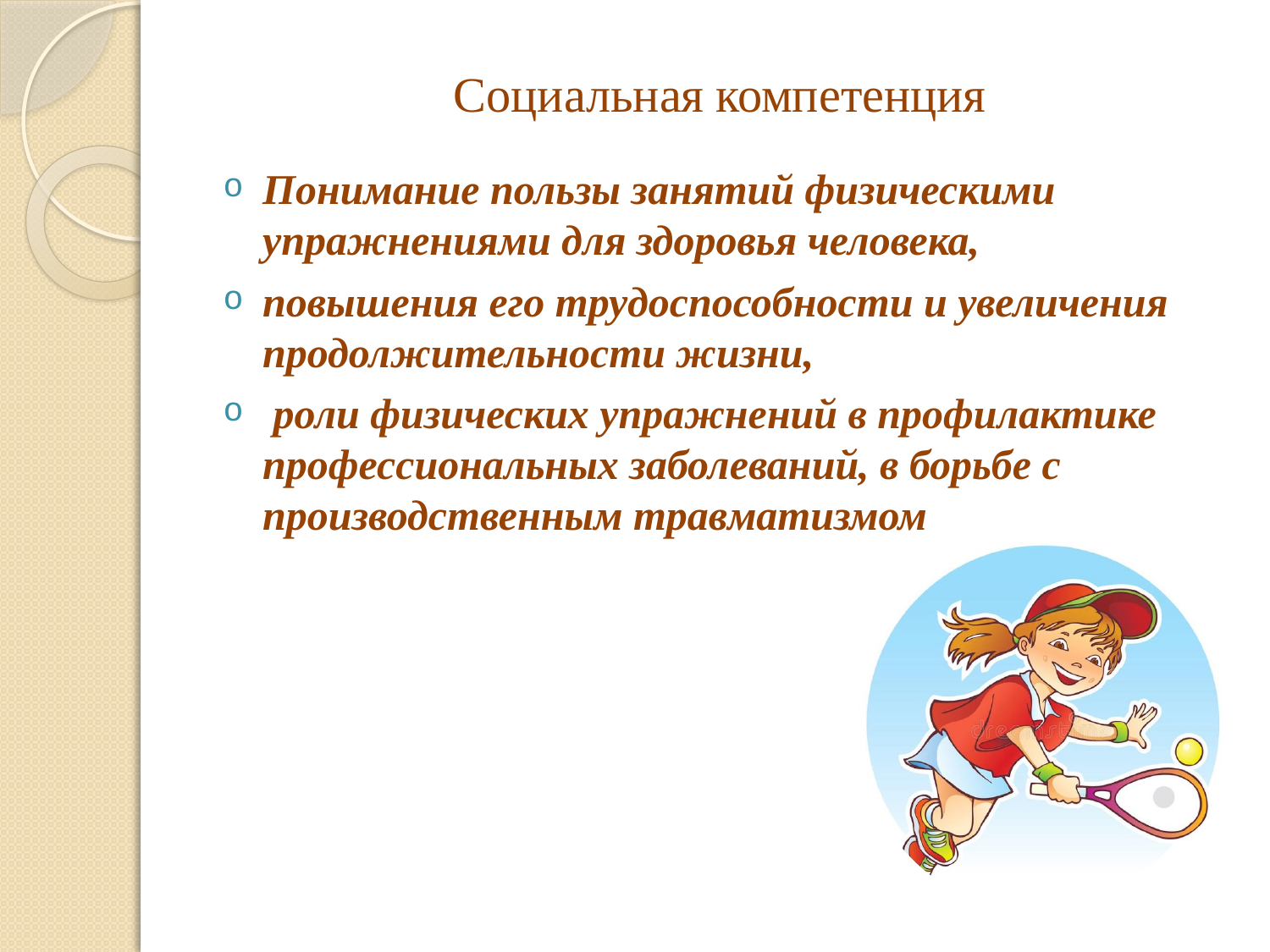

# Социальная компетенция
Понимание пользы занятий физическими упражнениями для здоровья человека,
повышения его трудоспособности и увеличения продолжительности жизни,
 роли физических упражнений в профилактике профессиональных заболеваний, в борьбе с производственным травматизмом